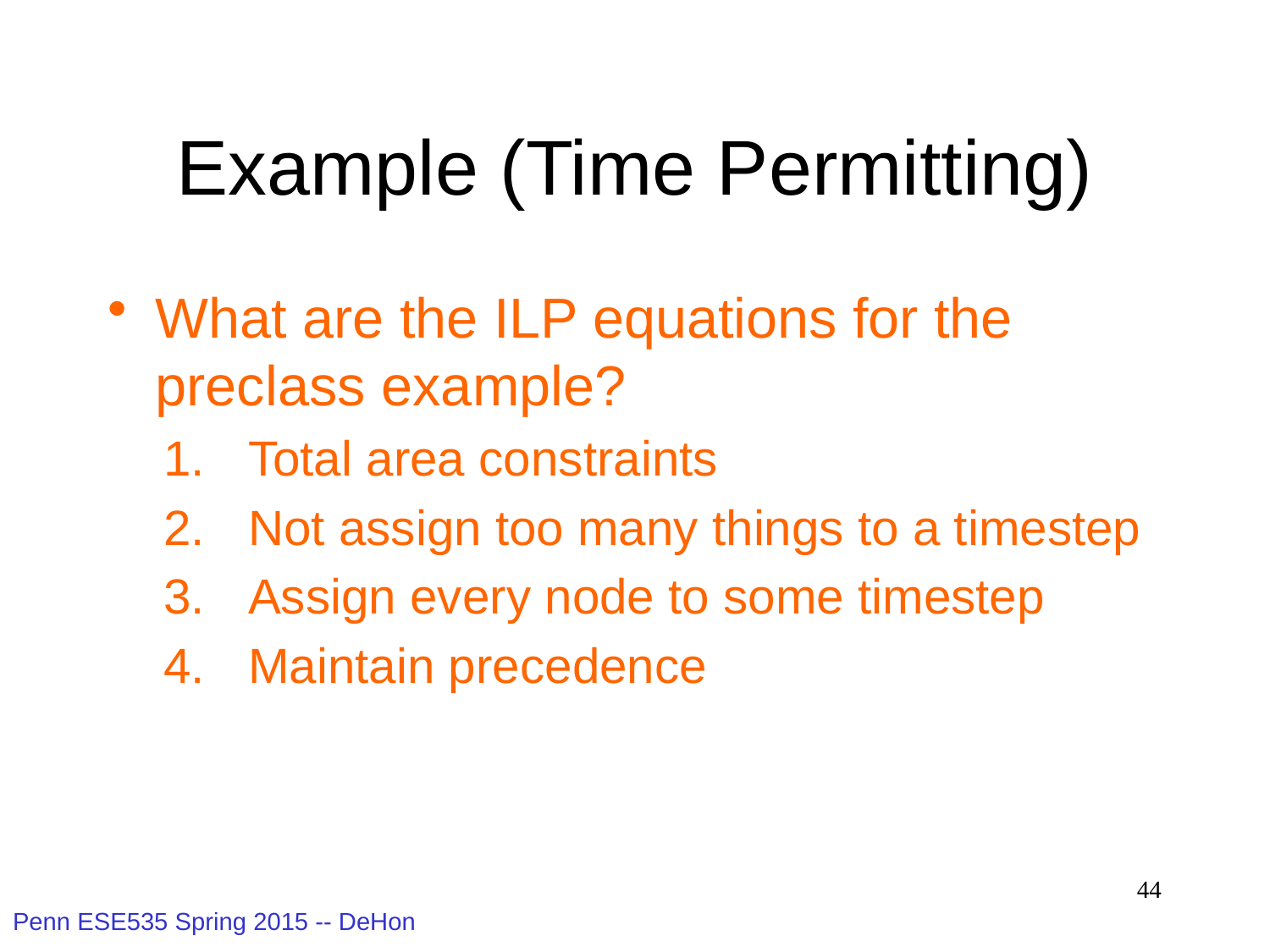

# Example (Time Permitting)
What are the ILP equations for the preclass example?
Total area constraints
Not assign too many things to a timestep
Assign every node to some timestep
Maintain precedence

44
Penn ESE535 Spring 2015 -- DeHon